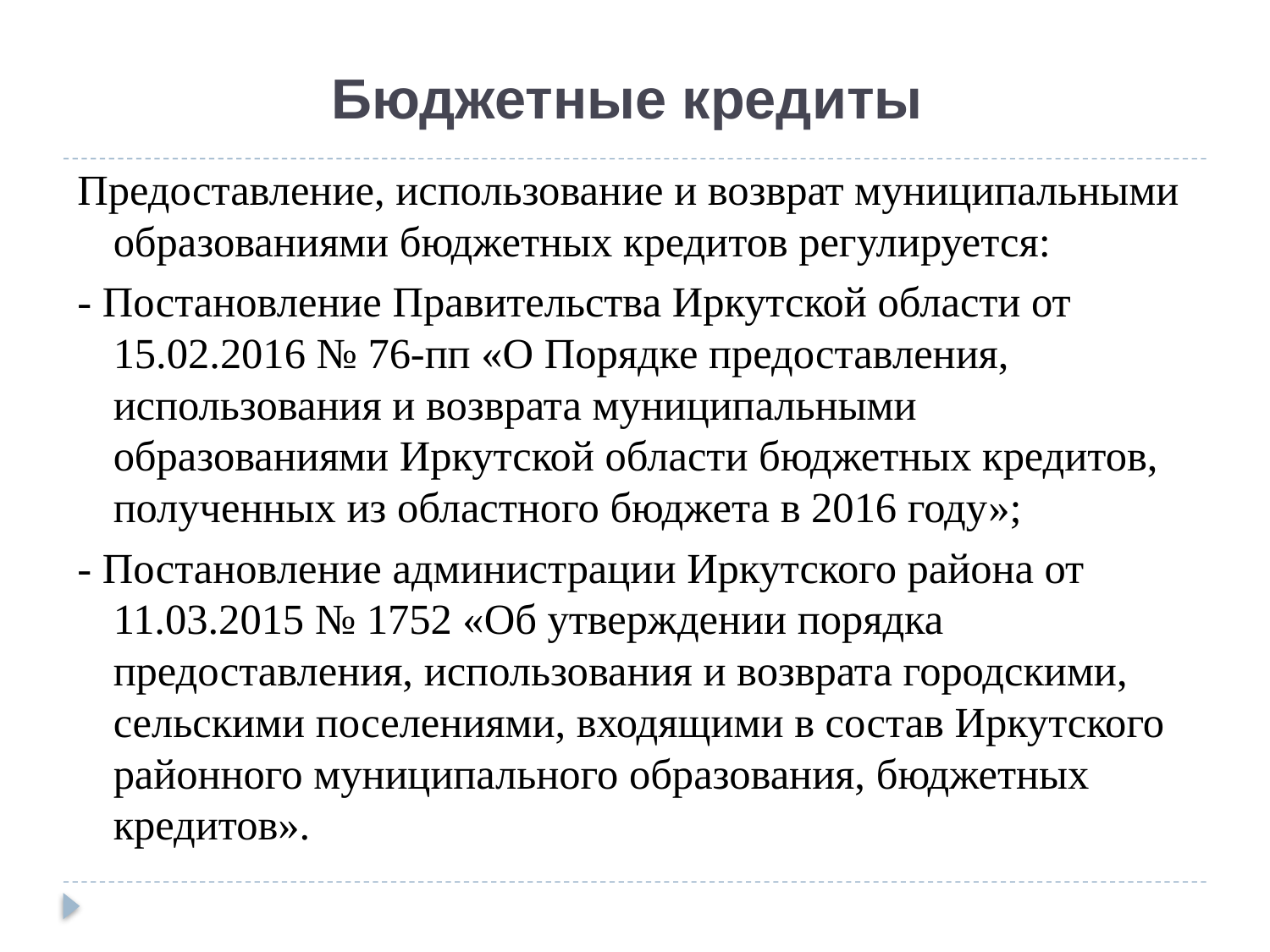

# Бюджетные кредиты
Предоставление, использование и возврат муниципальными образованиями бюджетных кредитов регулируется:
- Постановление Правительства Иркутской области от 15.02.2016 № 76-пп «О Порядке предоставления, использования и возврата муниципальными образованиями Иркутской области бюджетных кредитов, полученных из областного бюджета в 2016 году»;
- Постановление администрации Иркутского района от 11.03.2015 № 1752 «Об утверждении порядка предоставления, использования и возврата городскими, сельскими поселениями, входящими в состав Иркутского районного муниципального образования, бюджетных кредитов».